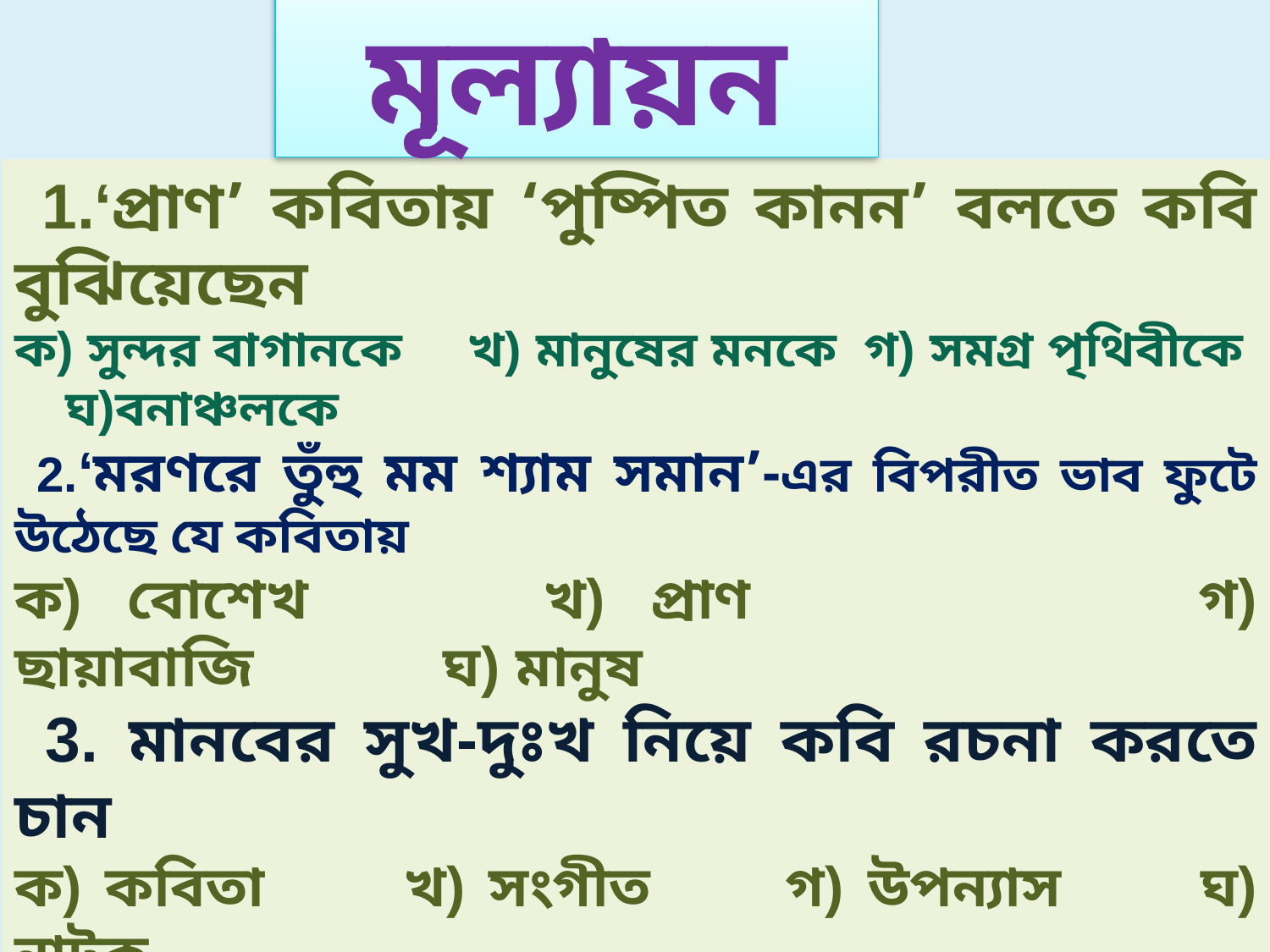

মূল্যায়ন
 1.‘প্রাণ’ কবিতায় ‘পুষ্পিত কানন’ বলতে কবি বুঝিয়েছেন
ক) সুন্দর বাগানকে     খ) মানুষের মনকে  গ) সমগ্র পৃথিবীকে      ঘ)বনাঞ্চলকে
 2.‘মরণরে তুঁহু মম শ্যাম সমান’-এর বিপরীত ভাব ফুটে উঠেছে যে কবিতায়
ক) বোশেখ            খ) প্রাণ          গ) ছায়াবাজি             ঘ) মানুষ
 3. মানবের সুখ-দুঃখ নিয়ে কবি রচনা করতে চান
ক) কবিতা         খ) সংগীত      গ) উপন্যাস         ঘ) নাটক
 4. ‘কুসুম’ শব্দের অর্থ কী?
ক. ফল               খ. লতা            গ. সূর্য                ঘ. ফুল
 5. ‘প্রাণ’ কবিতায় কবির প্রত্যাশা হলো
ক. মানুষকে ভালোবাসা       খ. মানুষকে কাছে টানা
গ. মানব হৃদয়ে বেঁচে থাকা    ঘ. প্রকৃতির সঙ্গে থাকা